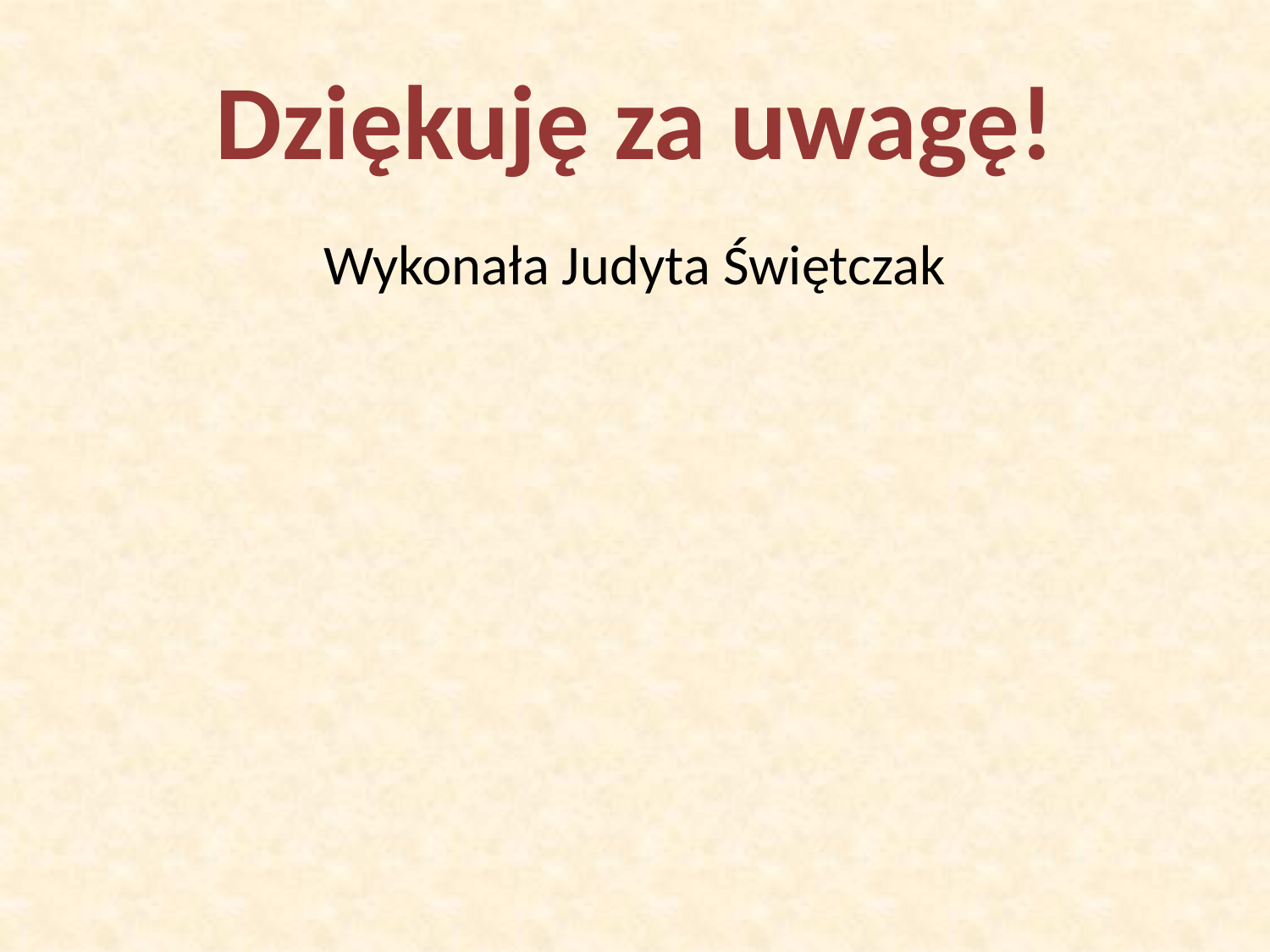

# Dziękuję za uwagę!
Wykonała Judyta Świętczak